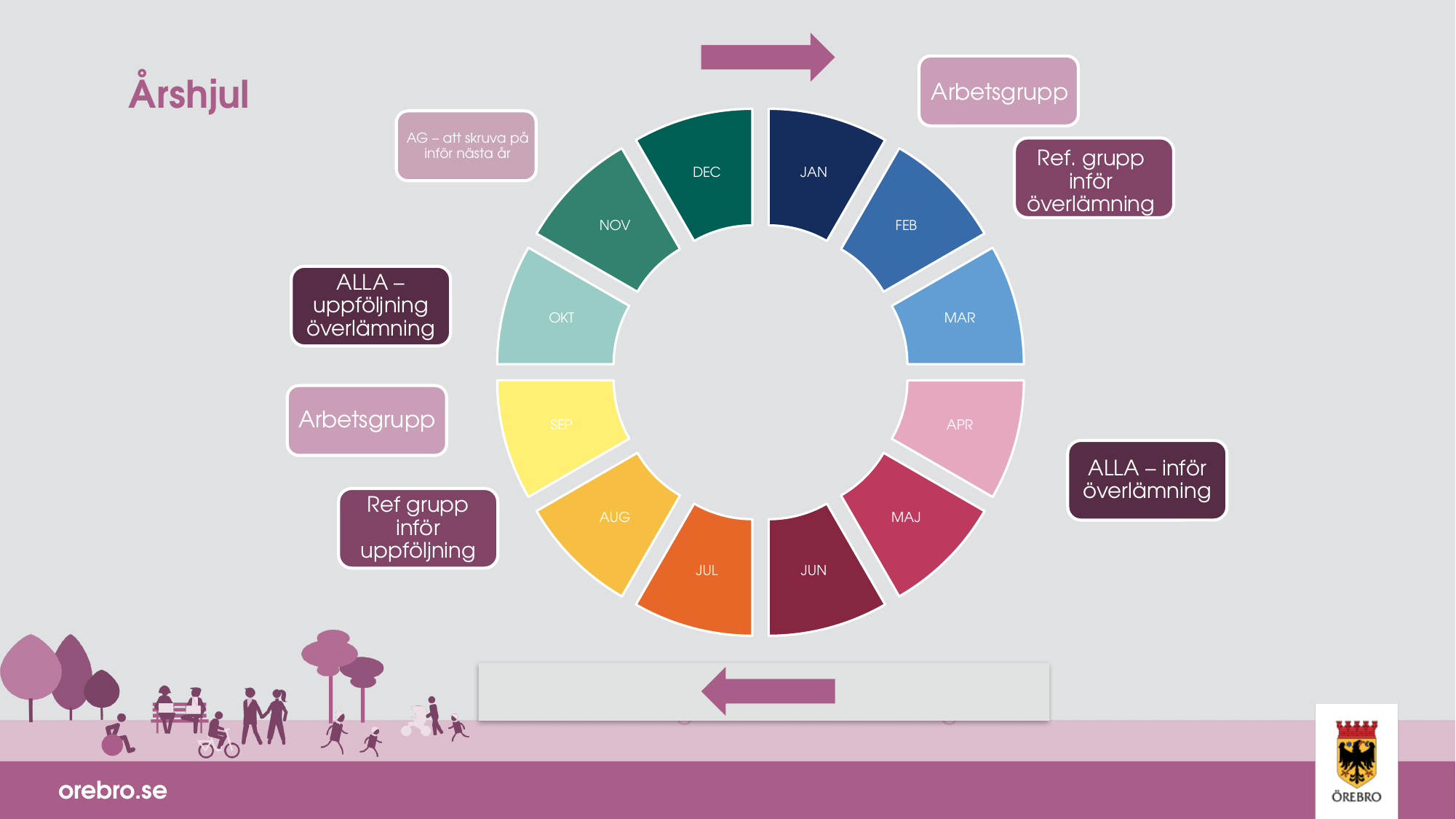

# Årshjul

Arbetsgrupp

### Chart

| Category |  |
|---|---|
| JAN | 1.0 |
| FEB | 1.0 |
| MAR | 1.0 |
| APR | 1.0 |
| MAJ | 1.0 |
| JUN | 1.0 |
| JUL | 1.0 |
| AUG | 1.0 |
| SEP | 1.0 |
| OKT | 1.0 |
| NOV | 1.0 |
| DEC | 1.0 |
AG – att skruva på inför nästa år

Ref. grupp inför överlämning

ALLA – uppföljning överlämning

Arbetsgrupp

ALLA – inför överlämning

Ref grupp inför uppföljning